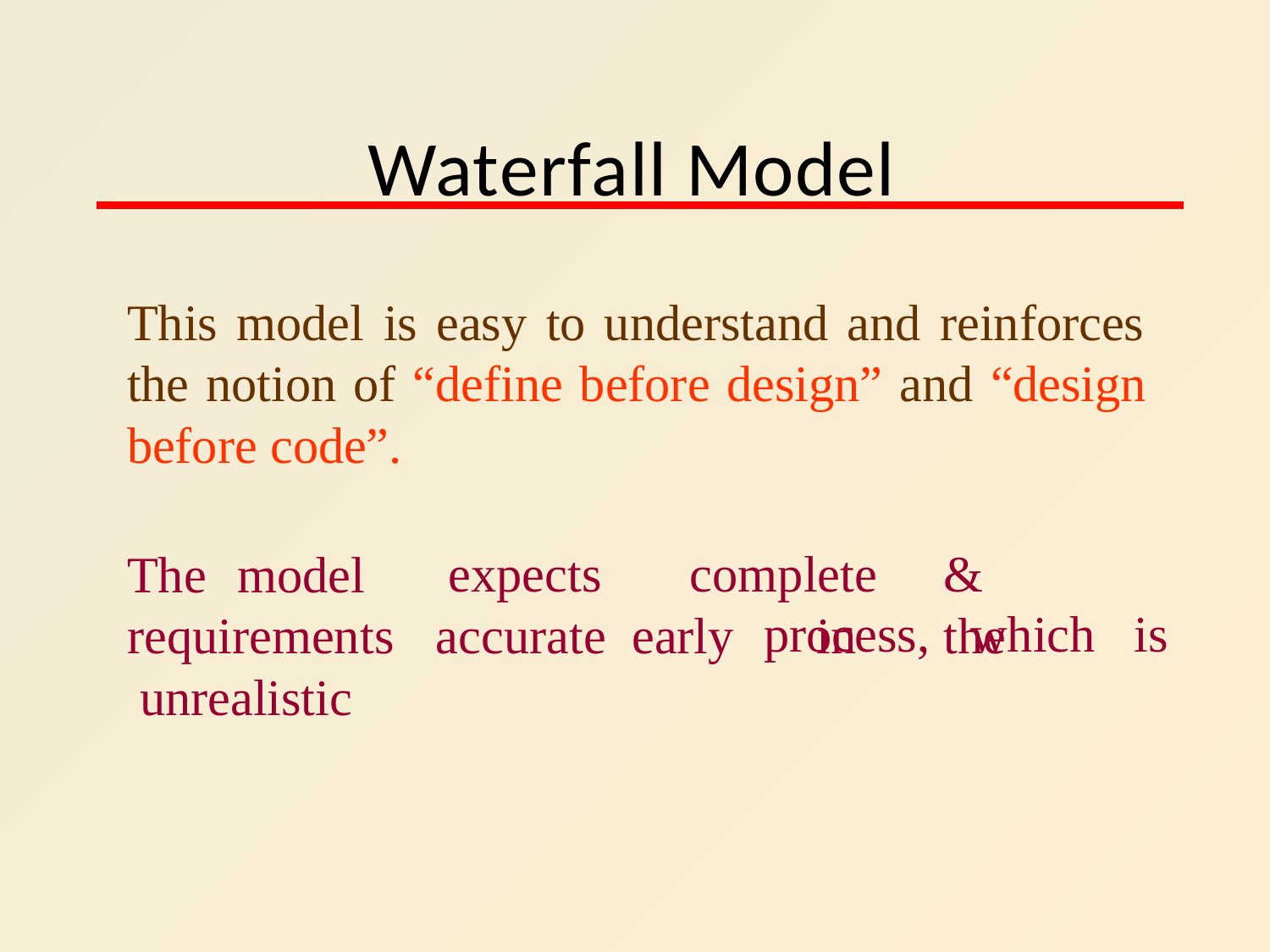

# Waterfall Model

This model is easy to understand and reinforces  the notion of “define before design” and “design  before code”.
expects	complete	&	accurate  early	in	the
The model  requirements  unrealistic
process,	which	is